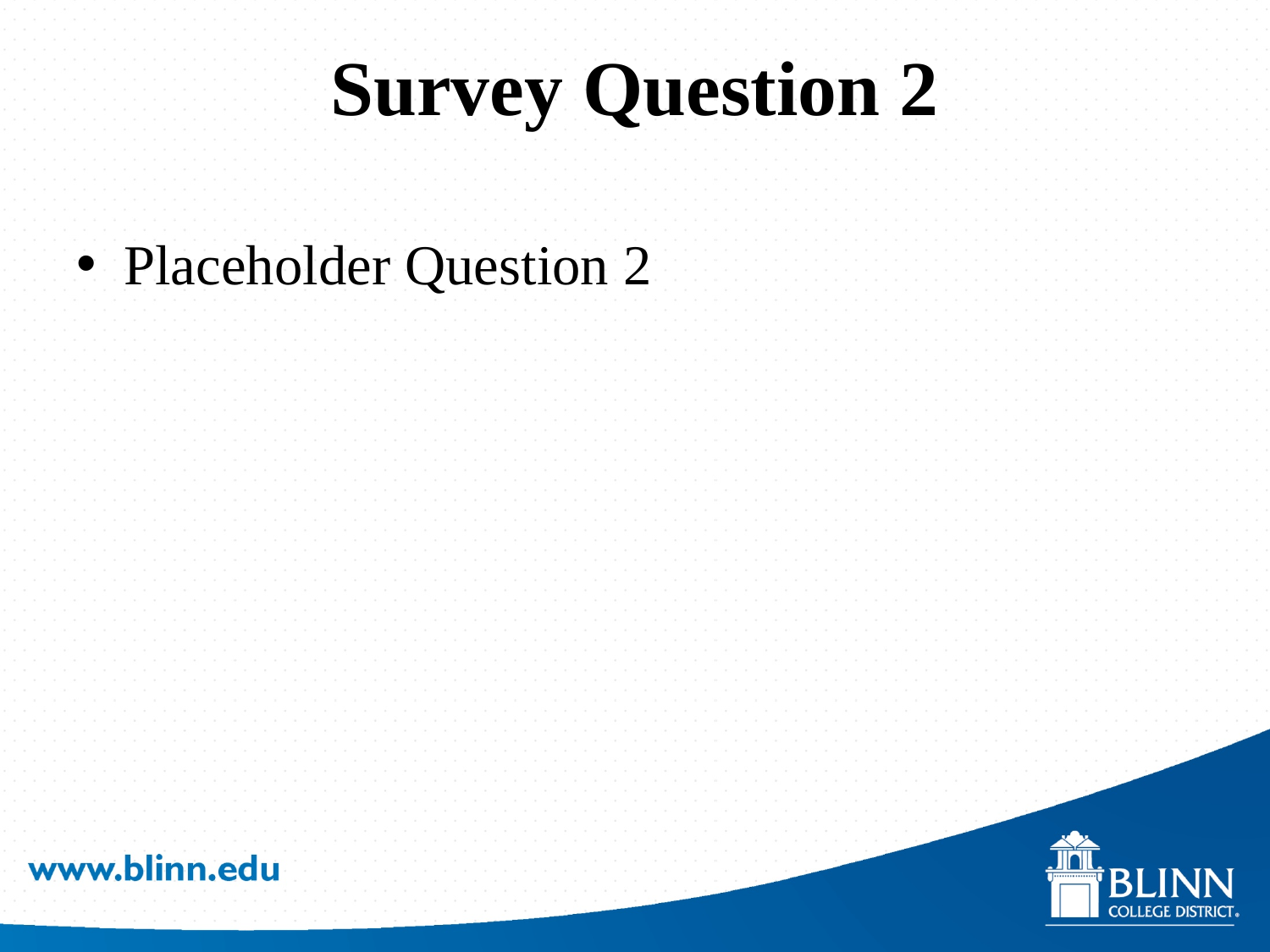

# Survey Question 2
Placeholder Question 2